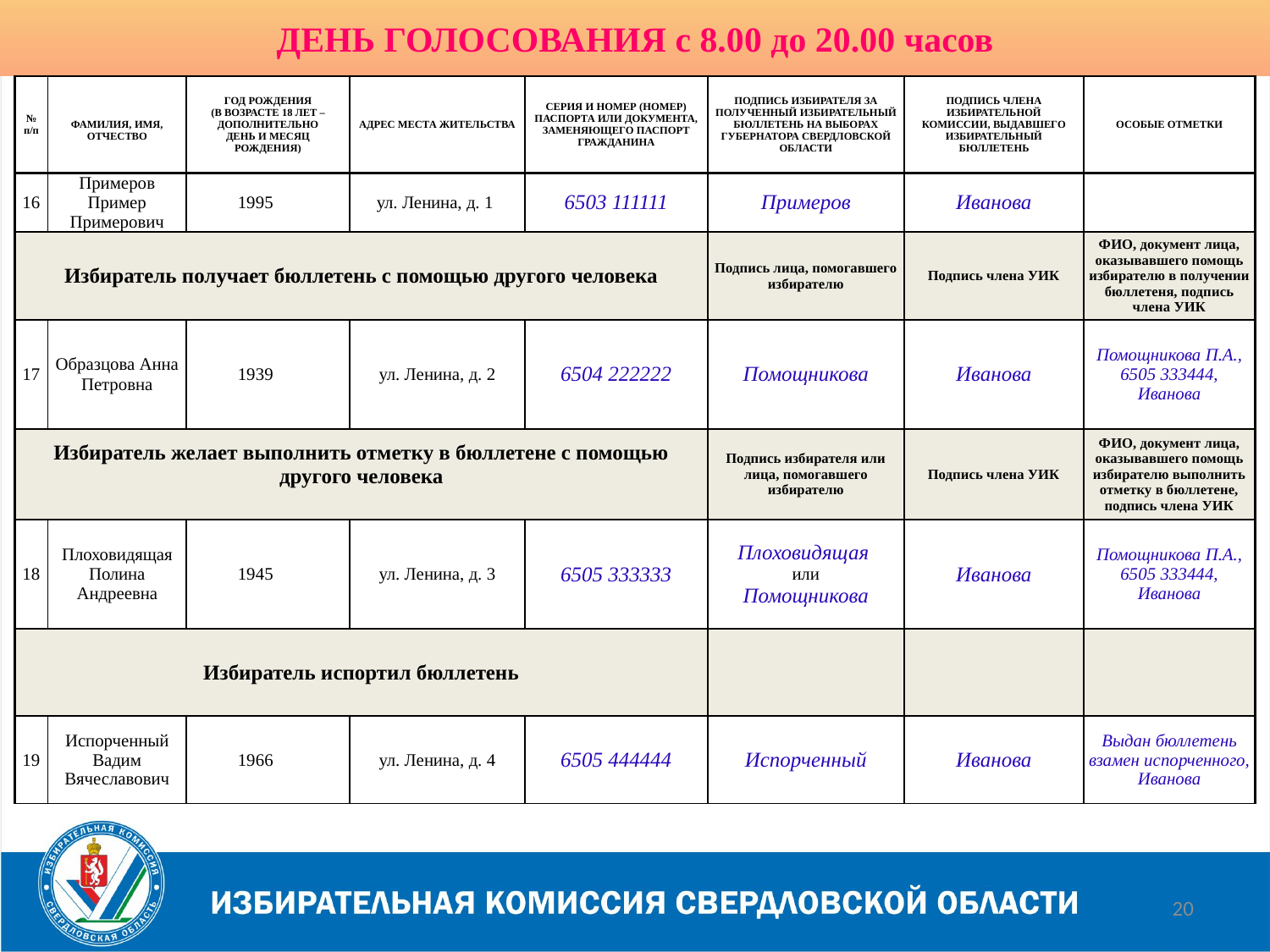

# ДЕНЬ ГОЛОСОВАНИЯ с 8.00 до 20.00 часов
| № п/п | Фамилия, имя, отчестВо | Год рождения (в ВОЗРАСТЕ 18 лет – ДОПОЛНИТЕЛЬНО ДЕНЬ И МЕСЯЦ рождения) | Адрес места ЖИТЕЛЬСТВА | Серия и номер (НОМЕР) паспорта или документа, заменяющего паспорт гражданина | Подпись избирателя ЗА полученНЫЙ избирательнЫЙ бюллетенЬ на ВЫБОРАх губернатора свердловской области | ПОДПИСЬ ЧЛЕНА ИЗБИРАТЕЛЬНОЙ КОМИССИИ, ВЫДАВШЕГО ИЗБИРАТЕЛЬНЫЙ БЮЛЛЕТЕНЬ | Особые отметки |
| --- | --- | --- | --- | --- | --- | --- | --- |
| 16 | Примеров Пример Примерович | 1995 | ул. Ленина, д. 1 | 6503 111111 | Примеров | Иванова |  |
| Избиратель получает бюллетень с помощью другого человека |  |  |  |  | Подпись лица, помогавшего избирателю | Подпись члена УИК | ФИО, документ лица, оказывавшего помощь избирателю в получении бюллетеня, подпись члена УИК |
| 17 | Образцова Анна Петровна | 1939 | ул. Ленина, д. 2 | 6504 222222 | Помощникова | Иванова | Помощникова П.А., 6505 333444, Иванова |
| Избиратель желает выполнить отметку в бюллетене с помощью другого человека |  |  |  |  | Подпись избирателя или лица, помогавшего избирателю | Подпись члена УИК | ФИО, документ лица, оказывавшего помощь избирателю выполнить отметку в бюллетене, подпись члена УИК |
| 18 | Плоховидящая Полина Андреевна | 1945 | ул. Ленина, д. 3 | 6505 333333 | Плоховидящая или Помощникова | Иванова | Помощникова П.А., 6505 333444, Иванова |
| Избиратель испортил бюллетень |  |  |  |  |  |  |  |
| 19 | Испорченный Вадим Вячеславович | 1966 | ул. Ленина, д. 4 | 6505 444444 | Испорченный | Иванова | Выдан бюллетень взамен испорченного, Иванова |
20